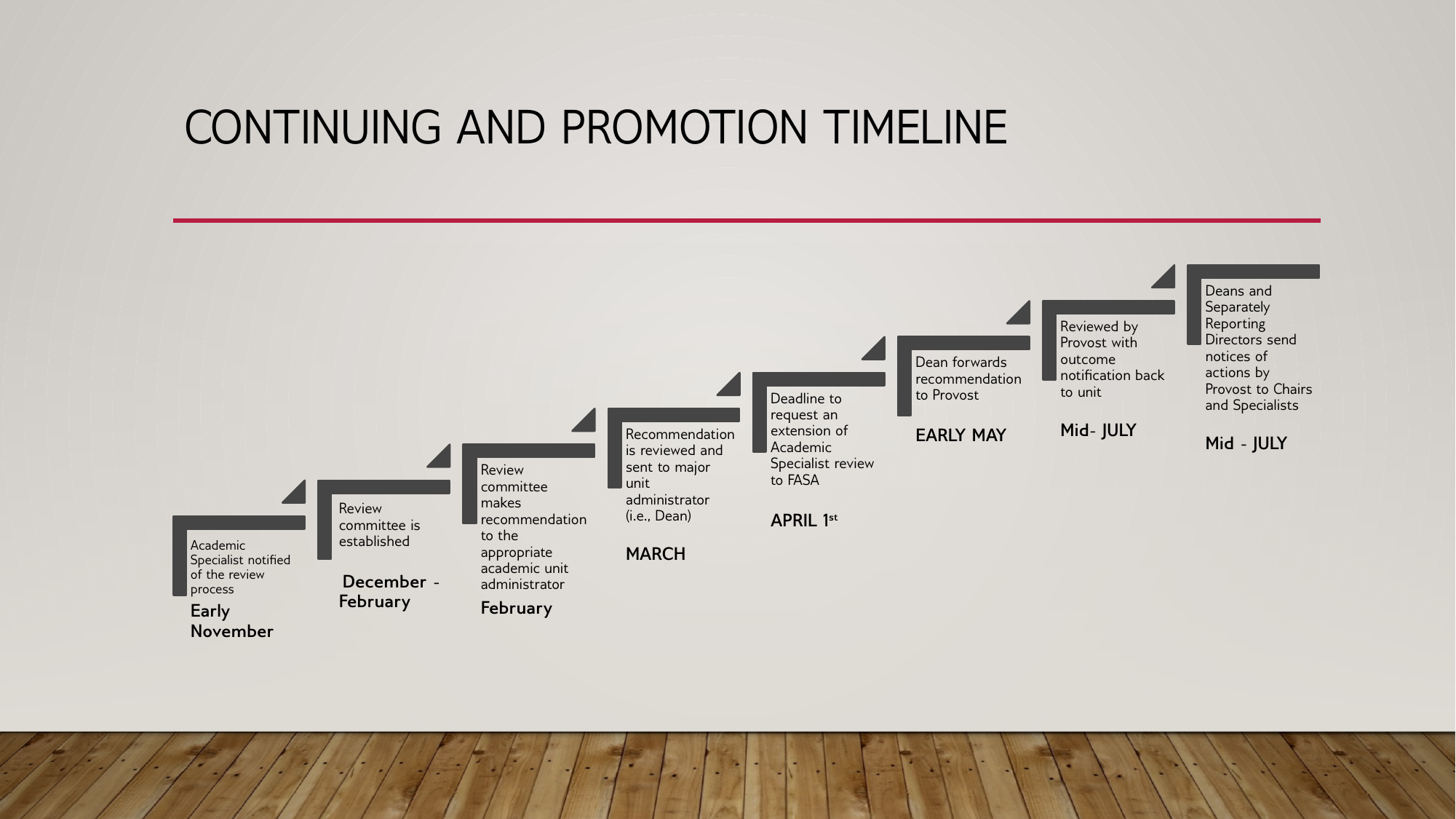

# Continuing and Promotion Timeline
Academic Specialist notified of the review process
Early November
Review committee is established

 December - February
Review committee makes recommendation to the appropriate academic unit administrator
February
Recommendation is reviewed and sent to major unit administrator (i.e., Dean)

MARCH
Deadline to request an extension of Academic Specialist review to FASA

APRIL 1st
Dean forwards recommendation to Provost

EARLY MAY
Reviewed by Provost with outcome notification back to unit

Mid- JULY
Deans and Separately Reporting Directors send notices of actions by Provost to Chairs and Specialists

Mid - JULY